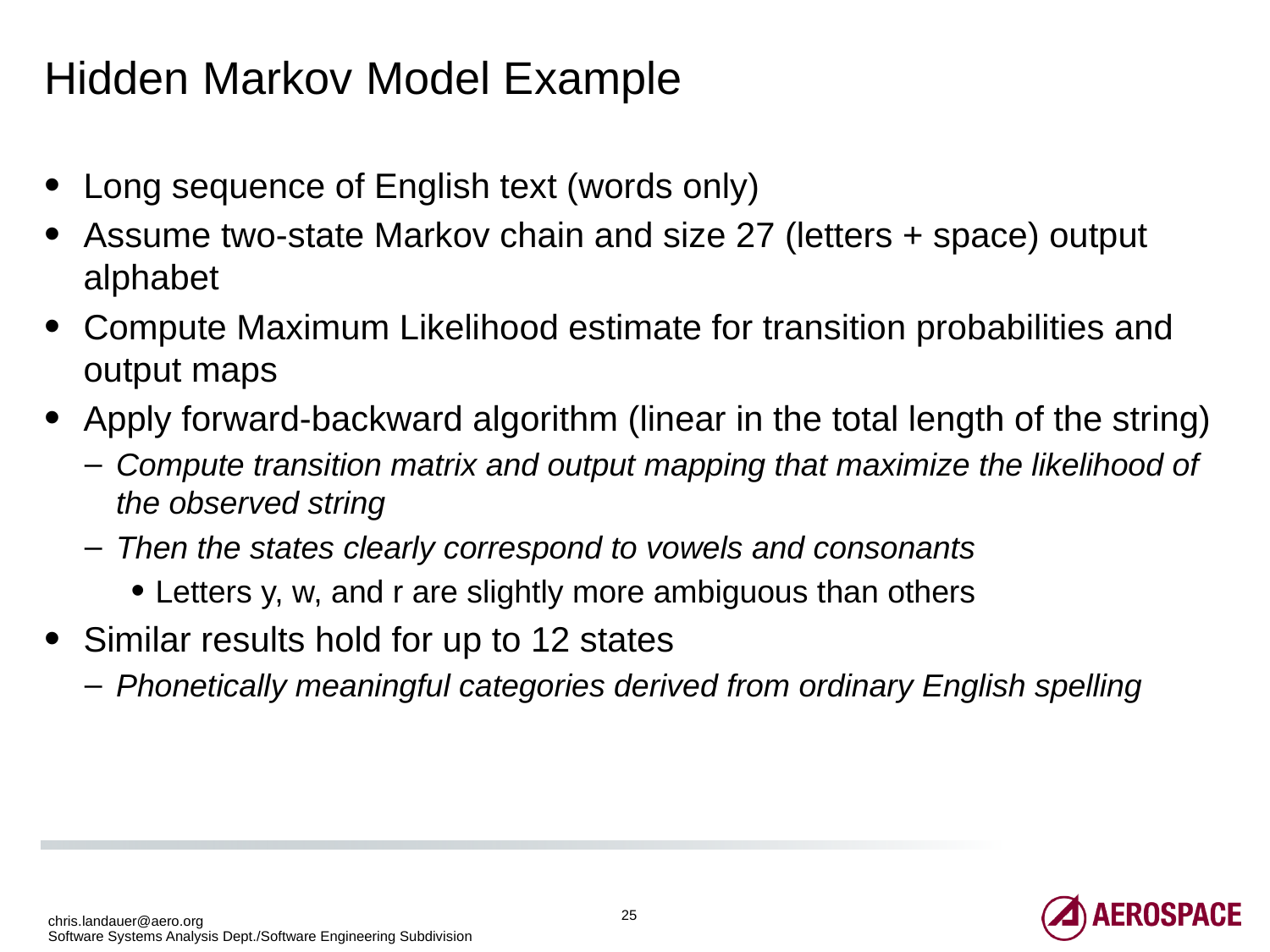

# Hidden Markov Model Example
Long sequence of English text (words only)
Assume two-state Markov chain and size 27 (letters + space) output alphabet
Compute Maximum Likelihood estimate for transition probabilities and output maps
Apply forward-backward algorithm (linear in the total length of the string)
Compute transition matrix and output mapping that maximize the likelihood of the observed string
Then the states clearly correspond to vowels and consonants
Letters y, w, and r are slightly more ambiguous than others
Similar results hold for up to 12 states
Phonetically meaningful categories derived from ordinary English spelling